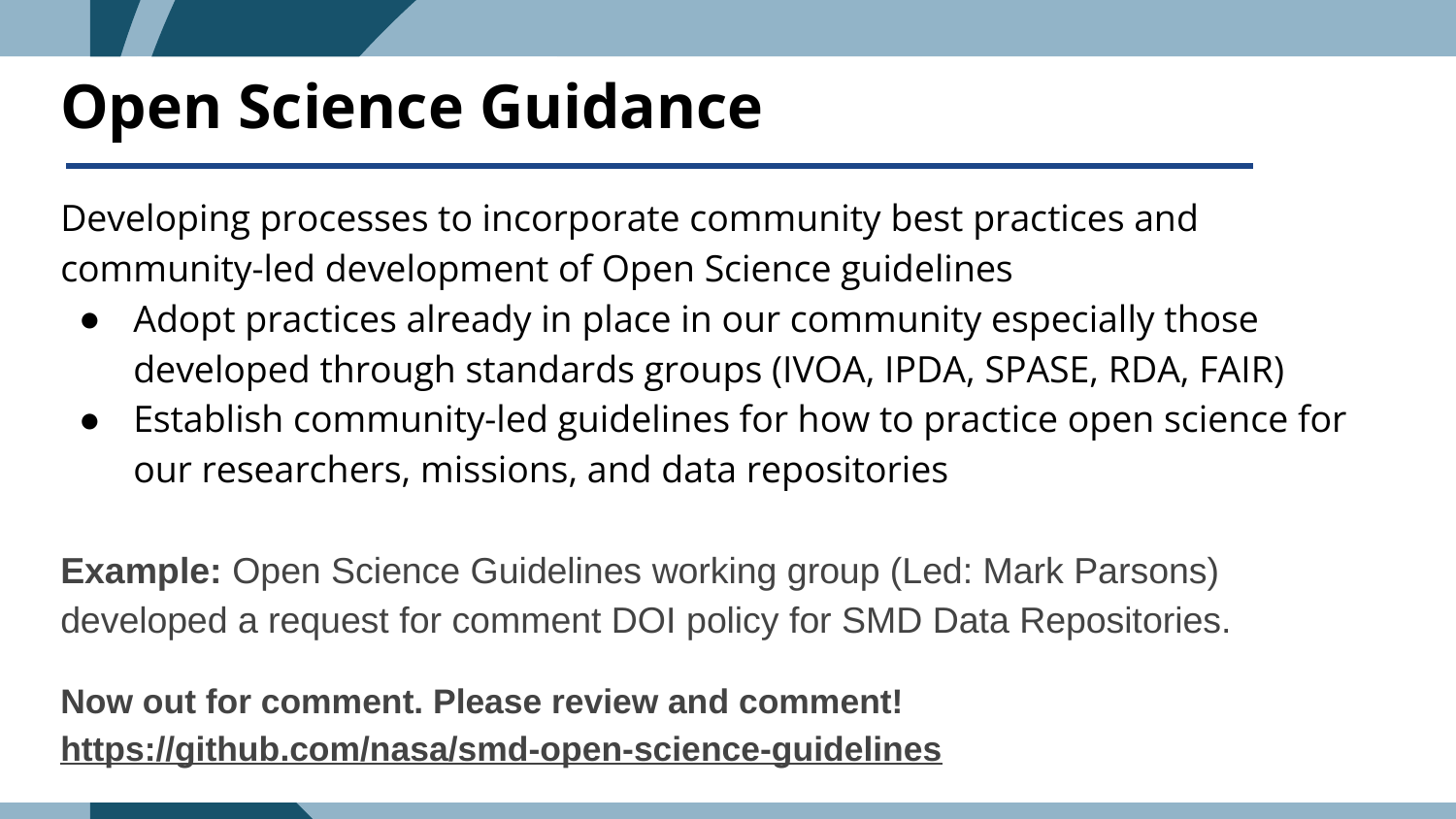

# Open Science Guidance
Developing processes to incorporate community best practices and community-led development of Open Science guidelines
Adopt practices already in place in our community especially those developed through standards groups (IVOA, IPDA, SPASE, RDA, FAIR)
Establish community-led guidelines for how to practice open science for our researchers, missions, and data repositories

Example: Open Science Guidelines working group (Led: Mark Parsons) developed a request for comment DOI policy for SMD Data Repositories.
Now out for comment. Please review and comment! https://github.com/nasa/smd-open-science-guidelines